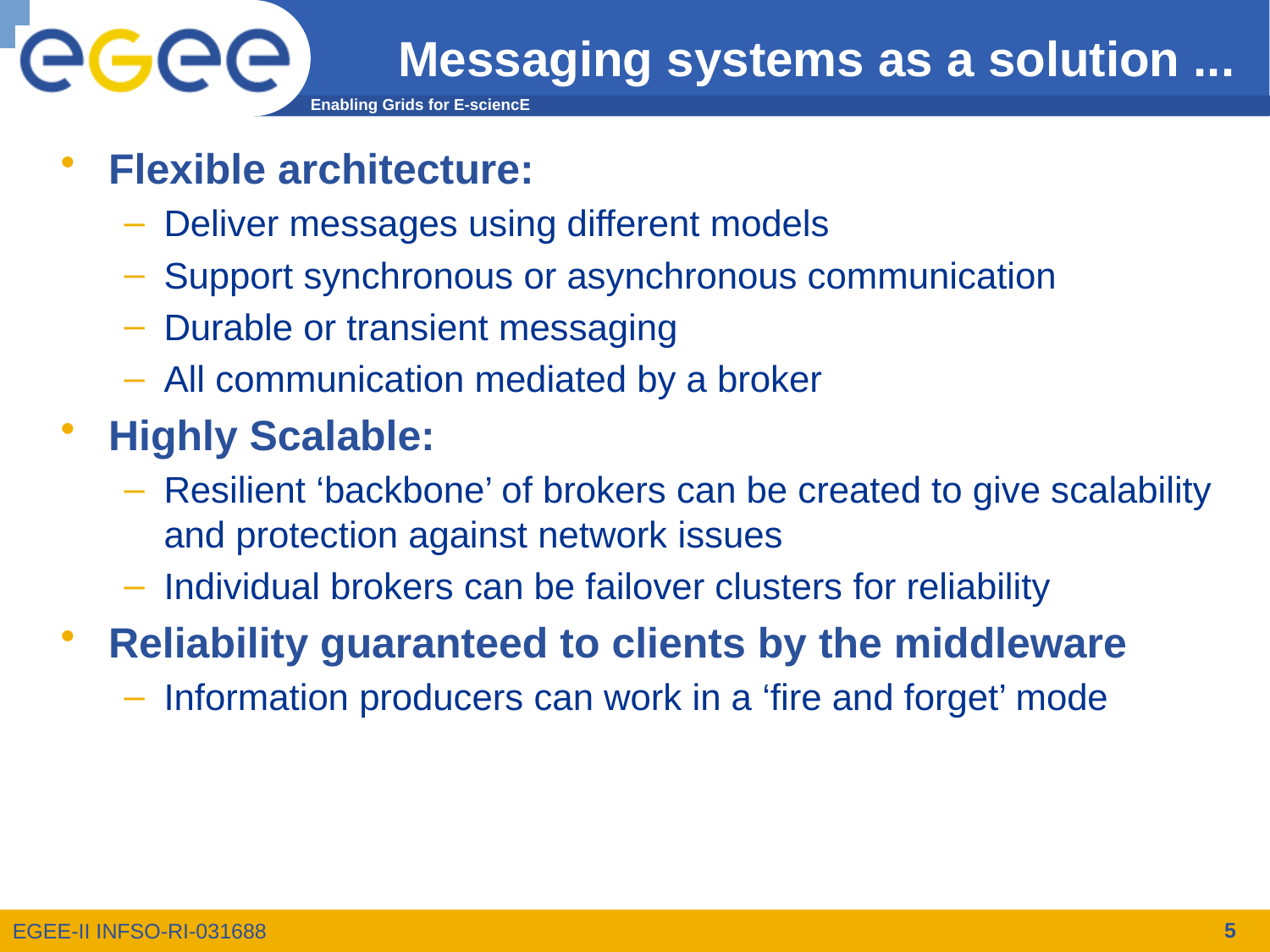

# Messaging systems as a solution ...
Flexible architecture:
Deliver messages using different models
Support synchronous or asynchronous communication
Durable or transient messaging
All communication mediated by a broker
Highly Scalable:
Resilient ‘backbone’ of brokers can be created to give scalability and protection against network issues
Individual brokers can be failover clusters for reliability
Reliability guaranteed to clients by the middleware
Information producers can work in a ‘fire and forget’ mode

5